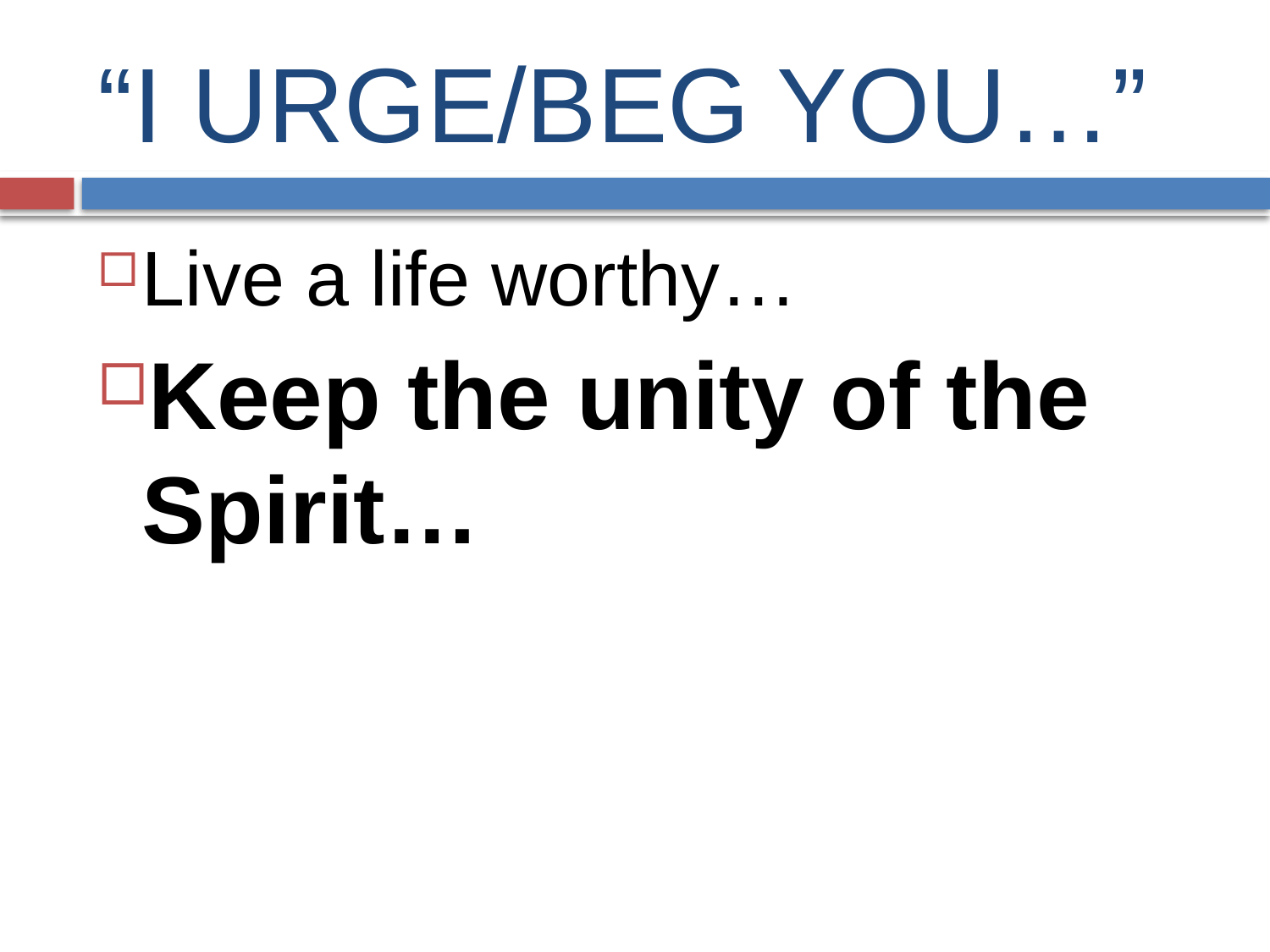

# “I URGE/BEG YOU…”
Live a life worthy…
Keep the unity of the Spirit…